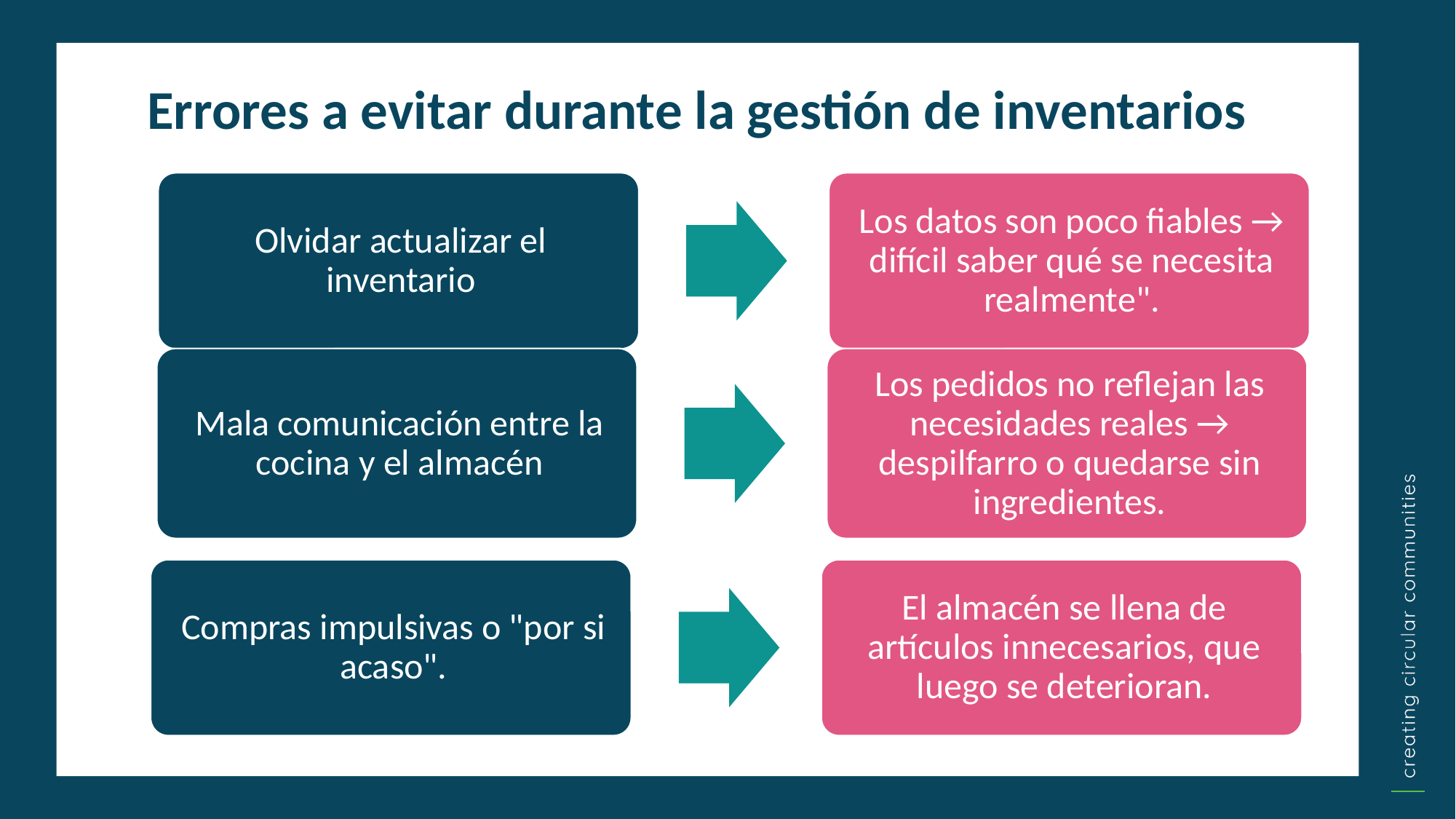

Olvidar actualizar el inventario

Los datos son poco fiables → difícil saber qué se necesita realmente".
Errores a evitar durante la gestión de inventarios
Mala comunicación entre la cocina y el almacén

Los pedidos no reflejan las necesidades reales → despilfarro o quedarse sin ingredientes.
Compras impulsivas o "por si acaso".

El almacén se llena de artículos innecesarios, que luego se deterioran.